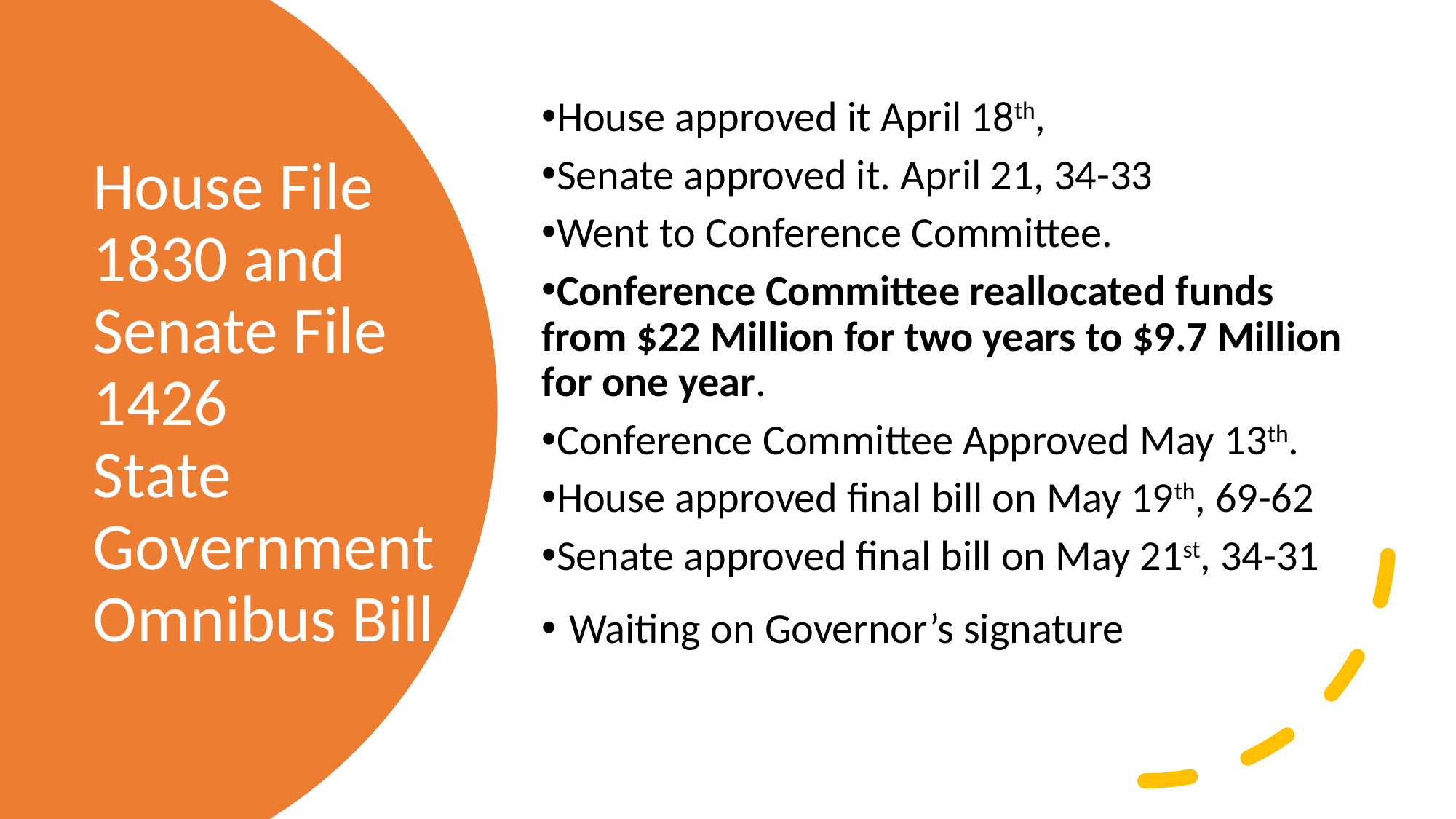

House approved it April 18th,
Senate approved it. April 21, 34-33
Went to Conference Committee.
Conference Committee reallocated funds from $22 Million for two years to $9.7 Million for one year.
Conference Committee Approved May 13th.
House approved final bill on May 19th, 69-62
Senate approved final bill on May 21st, 34-31
Waiting on Governor’s signature

# House File 1830 and Senate File 1426 State Government Omnibus Bill